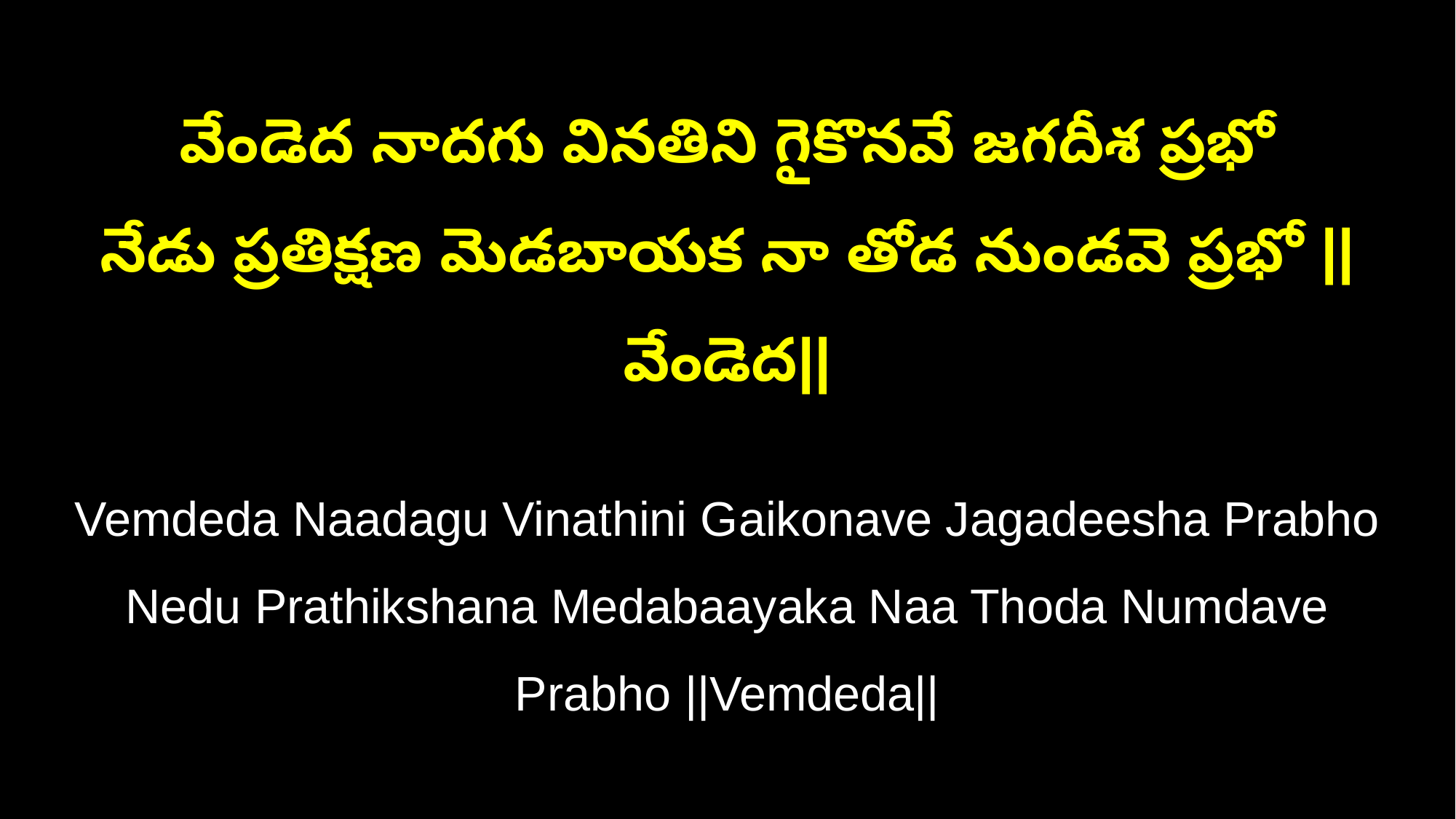

వేండెద నాదగు వినతిని గైకొనవే జగదీశ ప్రభో
నేడు ప్రతిక్షణ మెడబాయక నా తోడ నుండవె ప్రభో ||వేండెద||
Vemdeda Naadagu Vinathini Gaikonave Jagadeesha Prabho
Nedu Prathikshana Medabaayaka Naa Thoda Numdave Prabho ||Vemdeda||